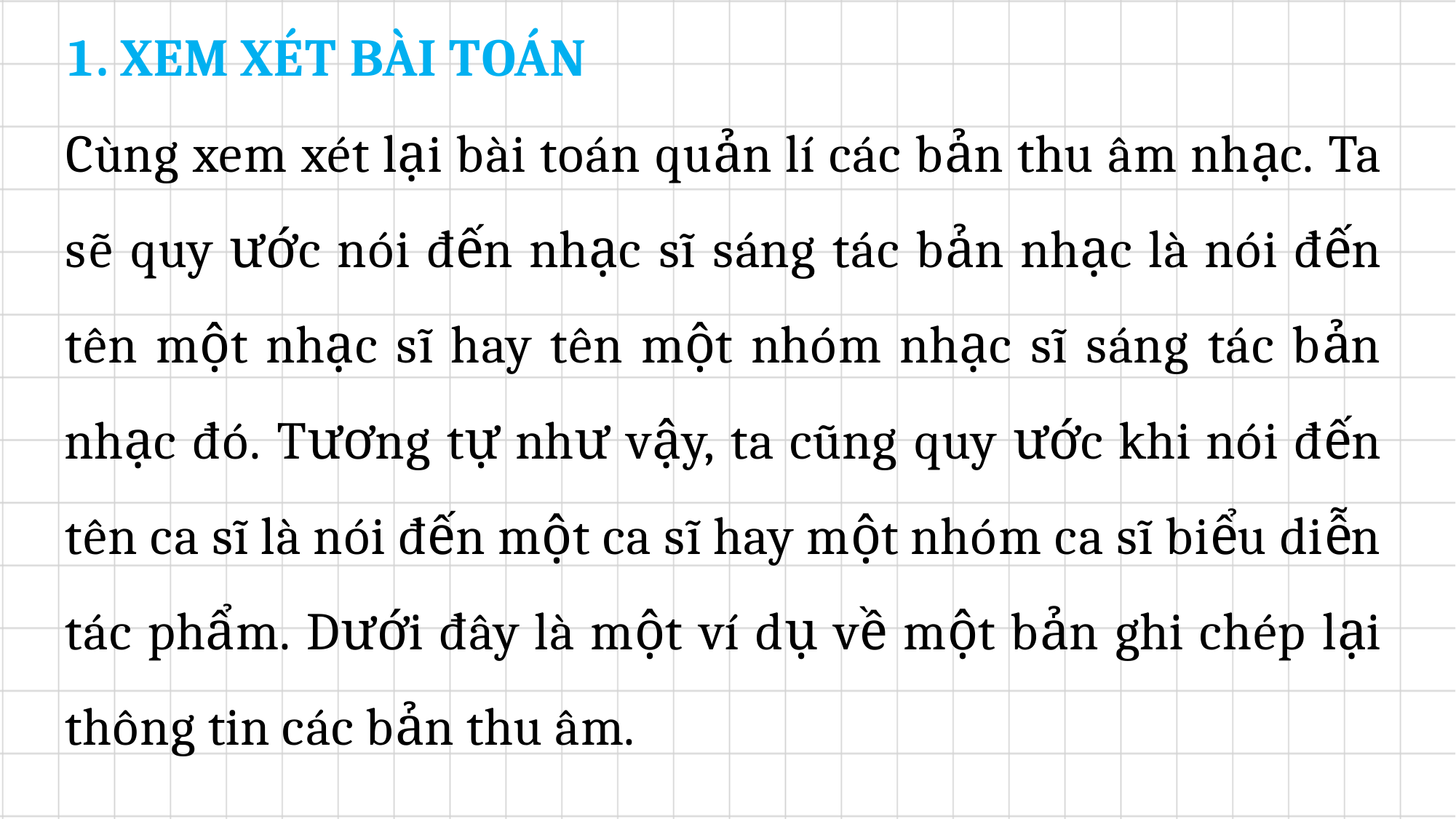

1. XEM XÉT BÀI TOÁN
Cùng xem xét lại bài toán quản lí các bản thu âm nhạc. Ta sẽ quy ước nói đến nhạc sĩ sáng tác bản nhạc là nói đến tên một nhạc sĩ hay tên một nhóm nhạc sĩ sáng tác bản nhạc đó. Tương tự như vậy, ta cũng quy ước khi nói đến tên ca sĩ là nói đến một ca sĩ hay một nhóm ca sĩ biểu diễn tác phẩm. Dưới đây là một ví dụ về một bản ghi chép lại thông tin các bản thu âm.